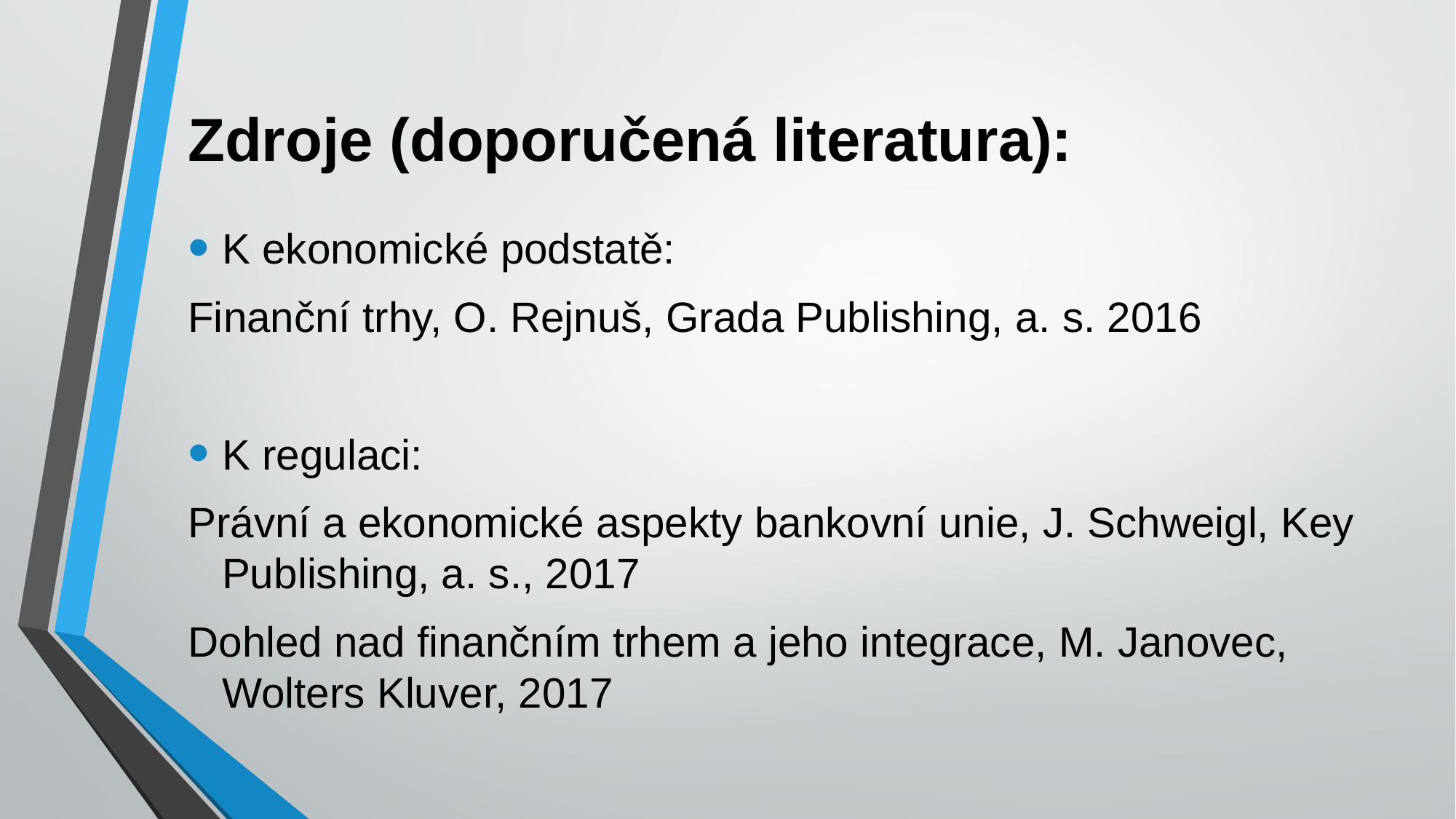

# Zdroje (doporučená literatura):
K ekonomické podstatě:
Finanční trhy, O. Rejnuš, Grada Publishing, a. s. 2016

K regulaci:
Právní a ekonomické aspekty bankovní unie, J. Schweigl, Key Publishing, a. s., 2017
Dohled nad finančním trhem a jeho integrace, M. Janovec, Wolters Kluver, 2017